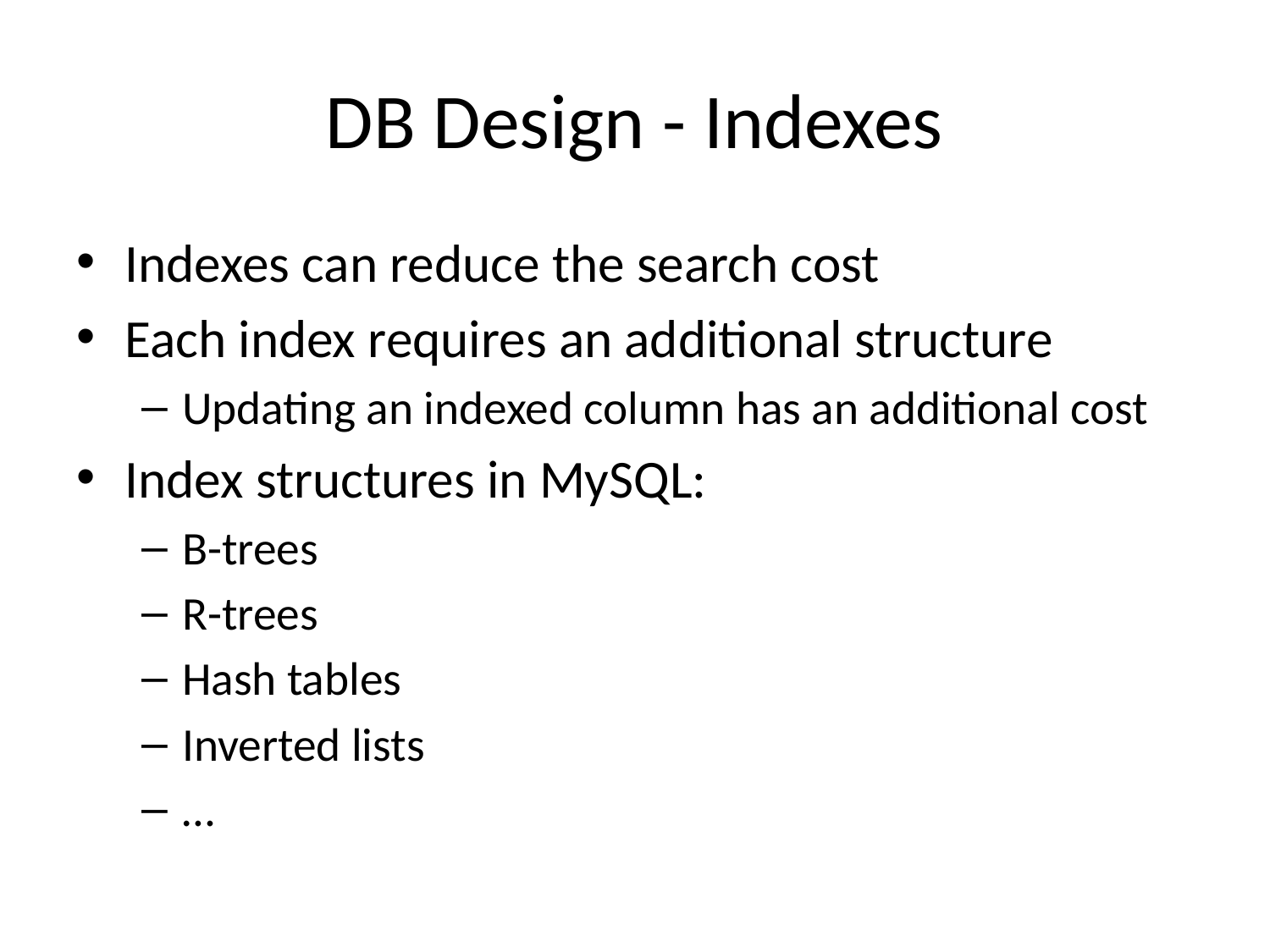

# DB Design - Indexes
Indexes can reduce the search cost
Each index requires an additional structure
Updating an indexed column has an additional cost
Index structures in MySQL:
B-trees
R-trees
Hash tables
Inverted lists
…